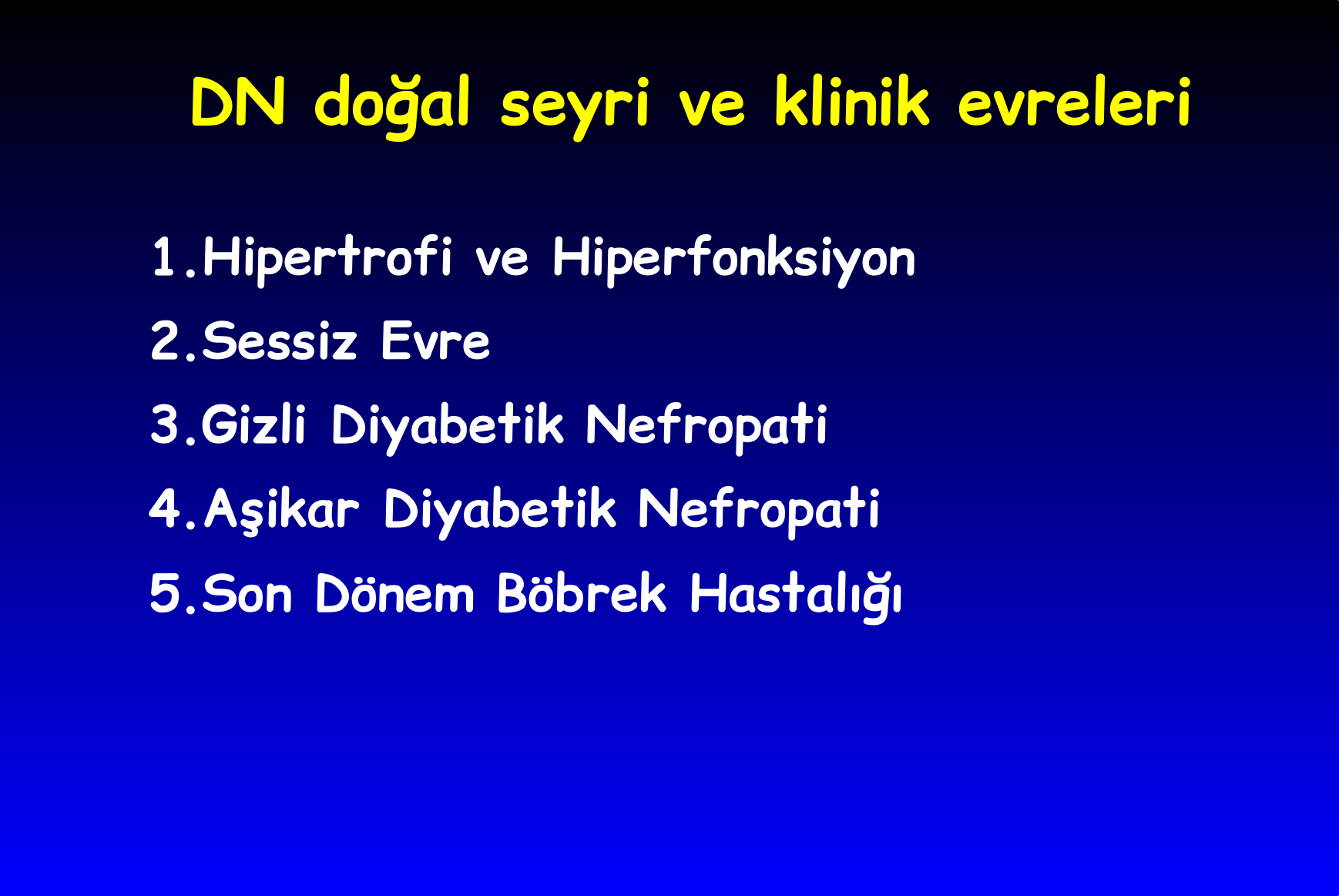

# DN doğal seyri ve klinik evreleri
1.Hipertrofi ve Hiperfonksiyon
2.Sessiz Evre
3.Gizli Diyabetik Nefropati
4.Aşikar Diyabetik Nefropati
5.Son Dönem Böbrek Hastalığı